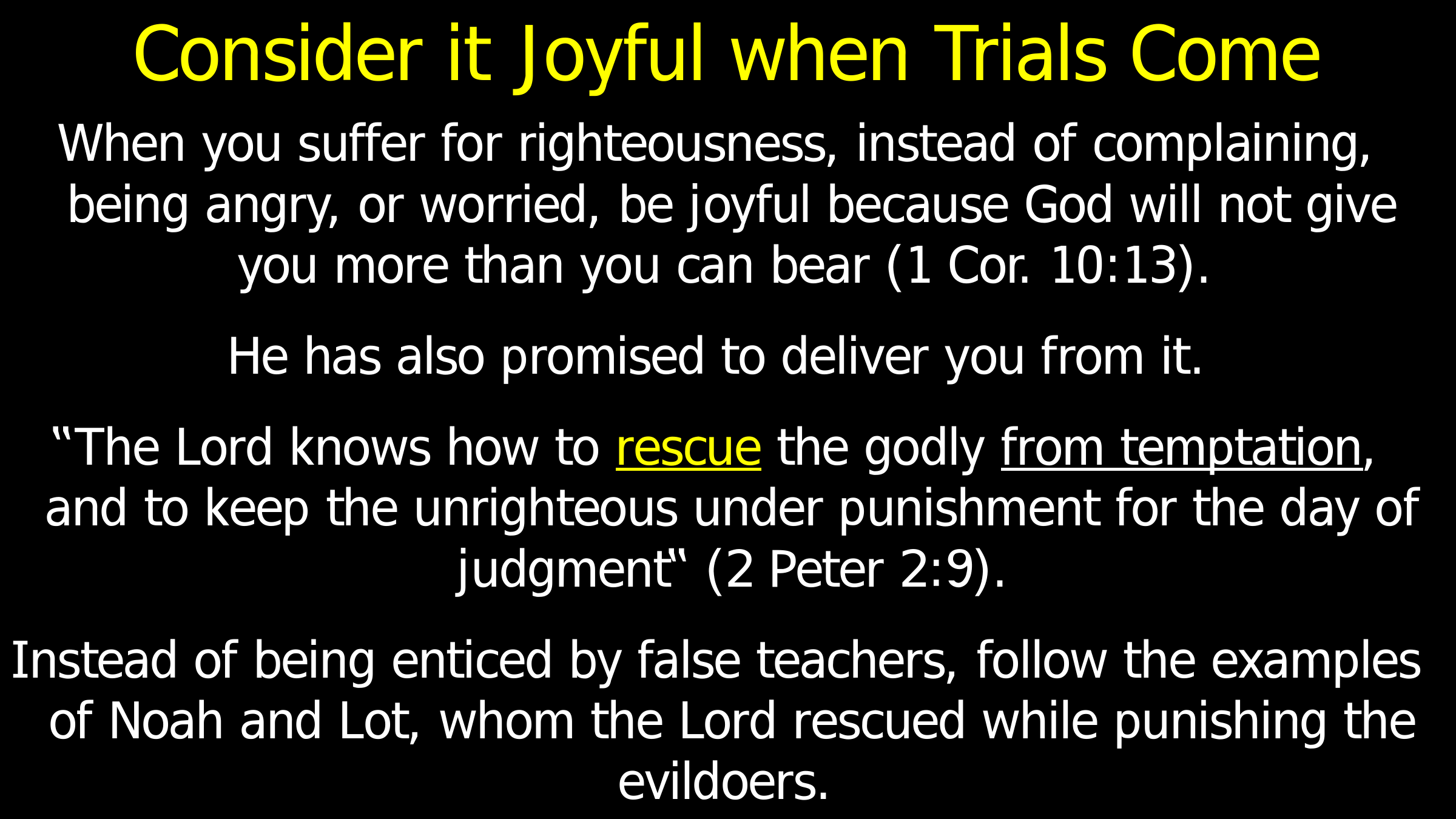

# Consider it Joyful when Trials Come
When you suffer for righteousness, instead of complaining, being angry, or worried, be joyful because God will not give you more than you can bear (1 Cor. 10:13).

He has also promised to deliver you from it.

“The Lord knows how to rescue the godly from temptation, and to keep the unrighteous under punishment for the day of judgment“ (2 Peter 2:9).

Instead of being enticed by false teachers, follow the examples of Noah and Lot, whom the Lord rescued while punishing the evildoers.